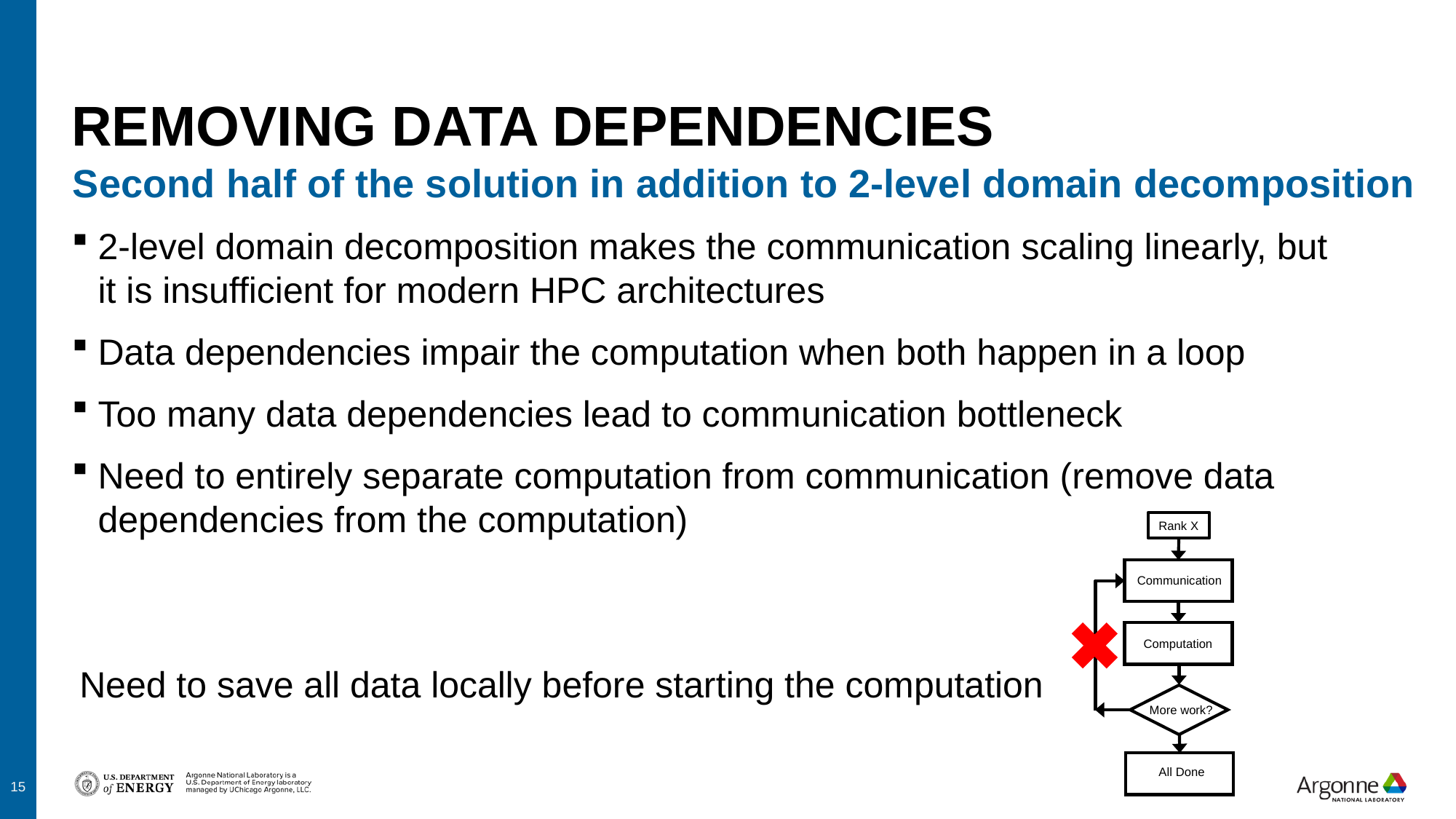

# Removing data dependencies
Second half of the solution in addition to 2-level domain decomposition
2-level domain decomposition makes the communication scaling linearly, but it is insufficient for modern HPC architectures
Data dependencies impair the computation when both happen in a loop
Too many data dependencies lead to communication bottleneck
Need to entirely separate computation from communication (remove data dependencies from the computation)
Rank X

Communication

Computation
Need to save all data locally before starting the computation

More work?

All Done
15